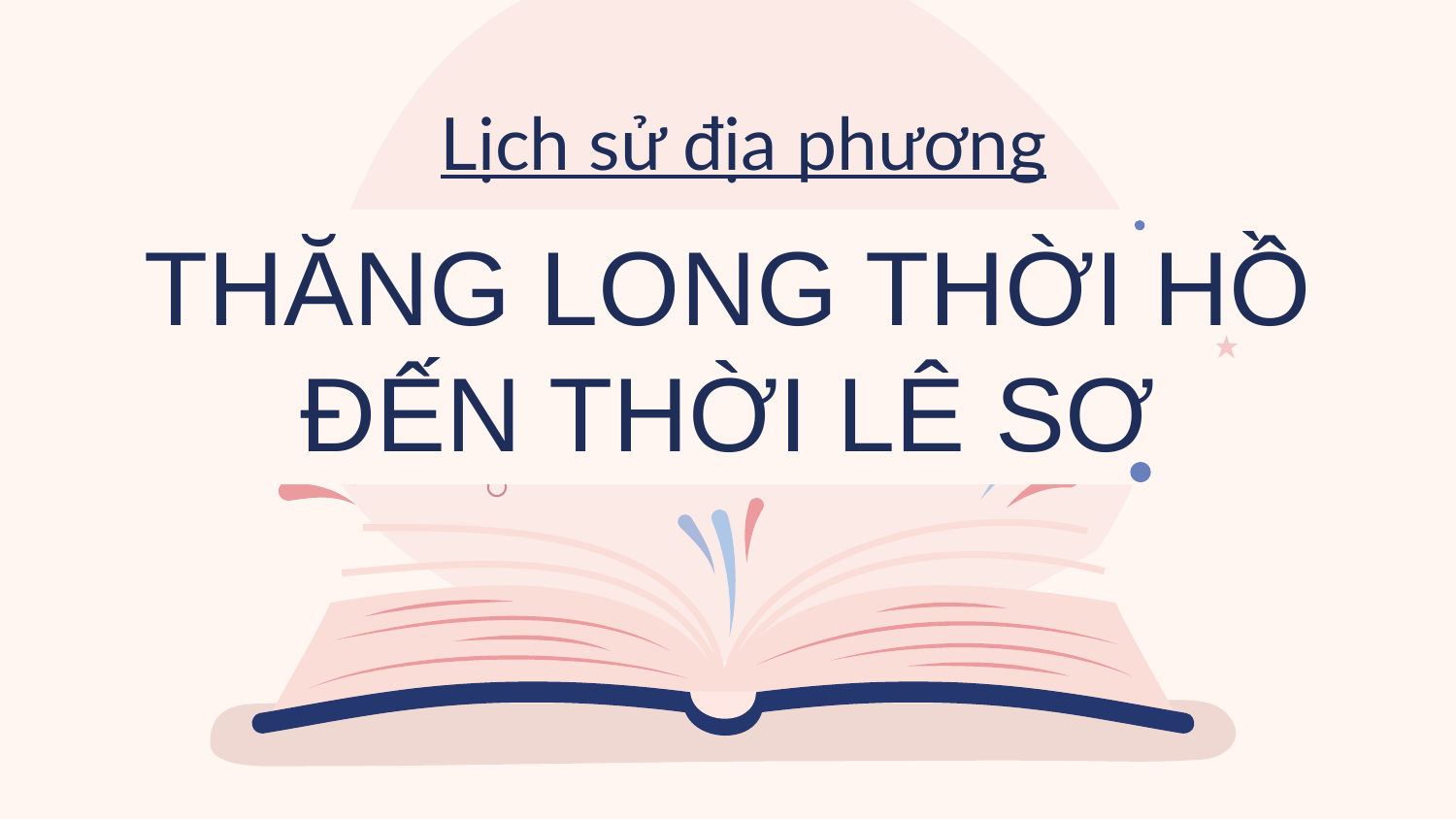

Lịch sử địa phương
# THĂNG LONG THỜI HỒ ĐẾN THỜI LÊ SƠ